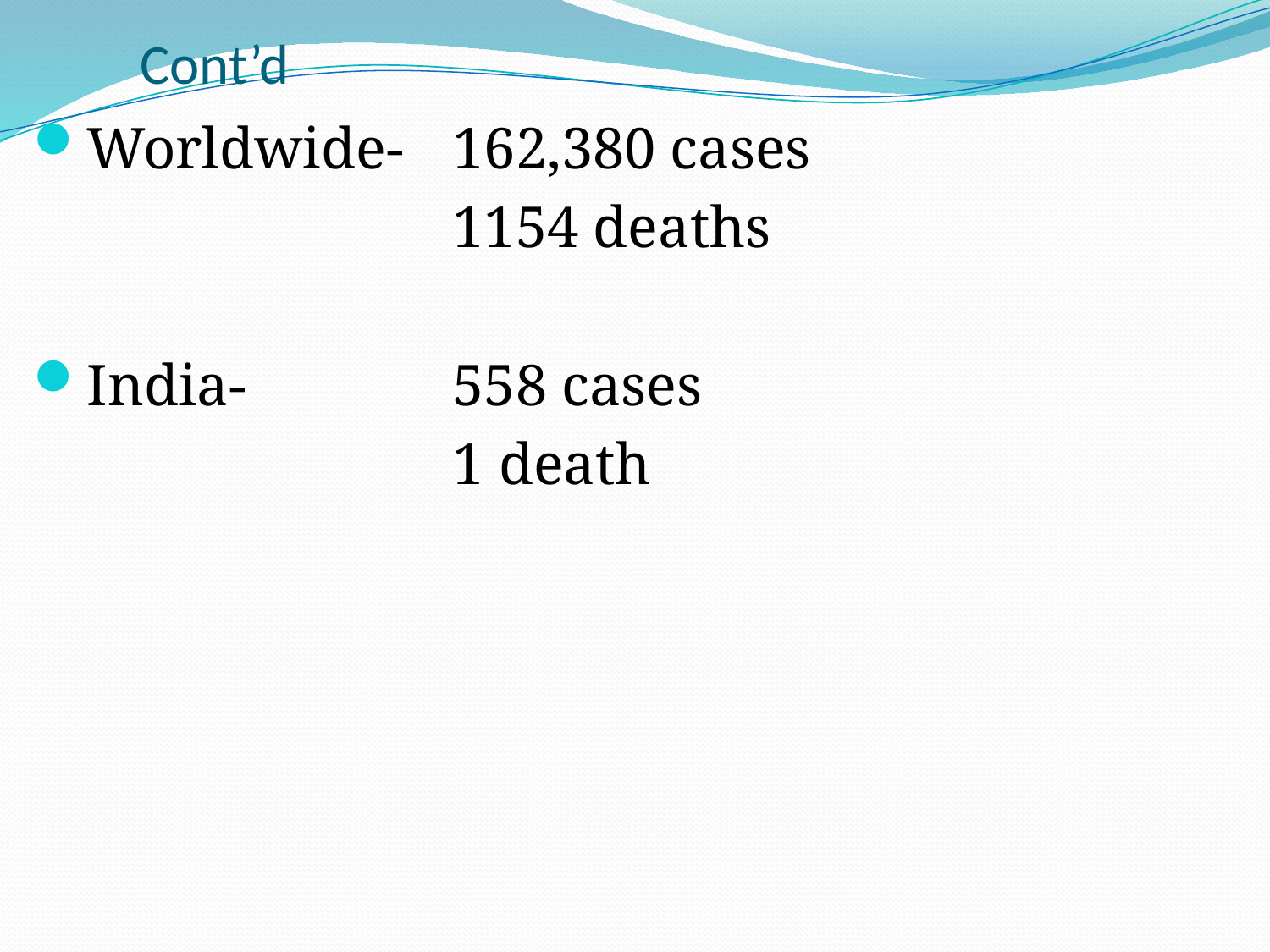

# Cont’d
Worldwide- 	162,380 cases
				1154 deaths

India-		558 cases
				1 death